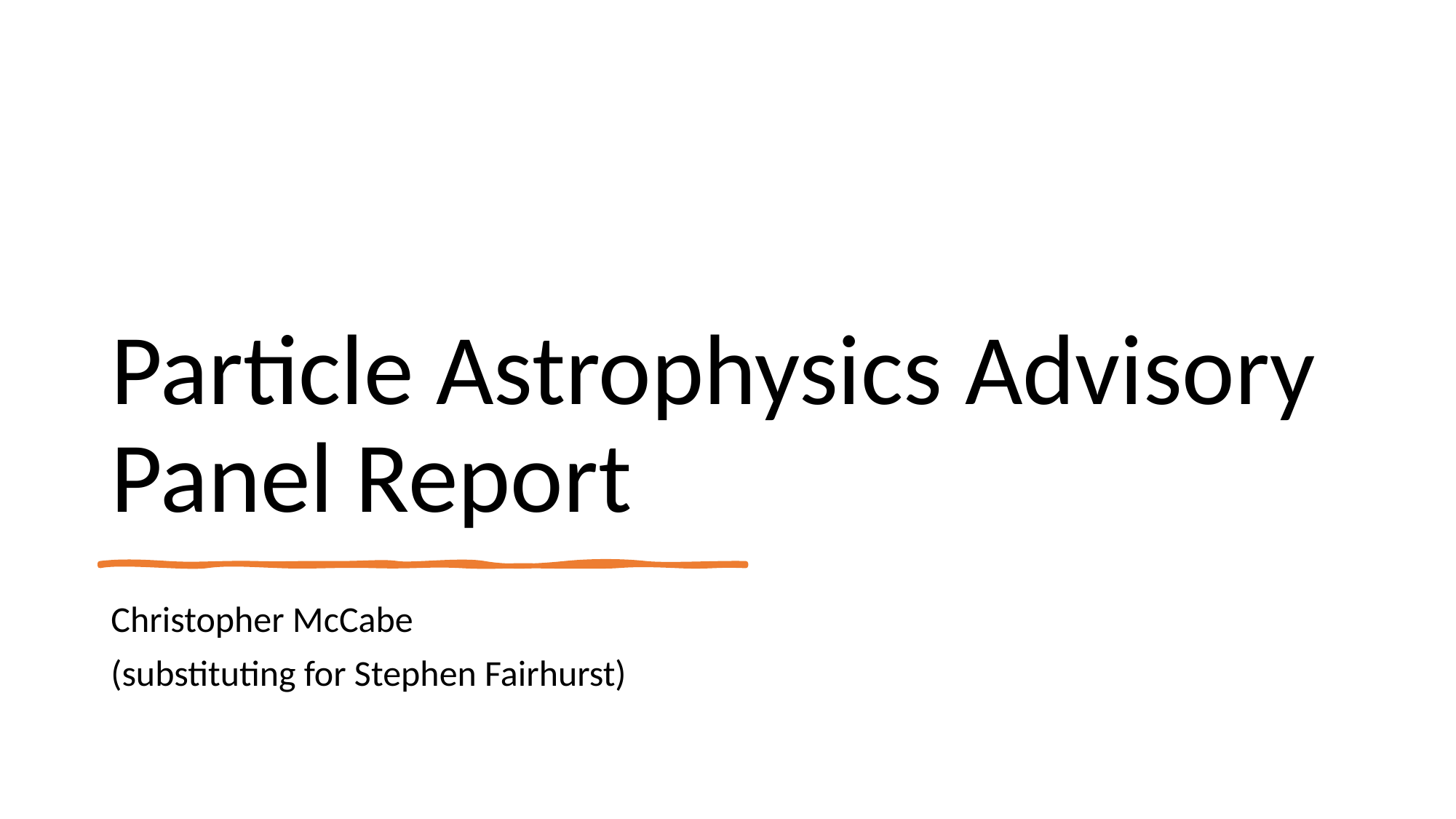

# Particle Astrophysics Advisory Panel Report

Christopher McCabe
(substituting for Stephen Fairhurst)